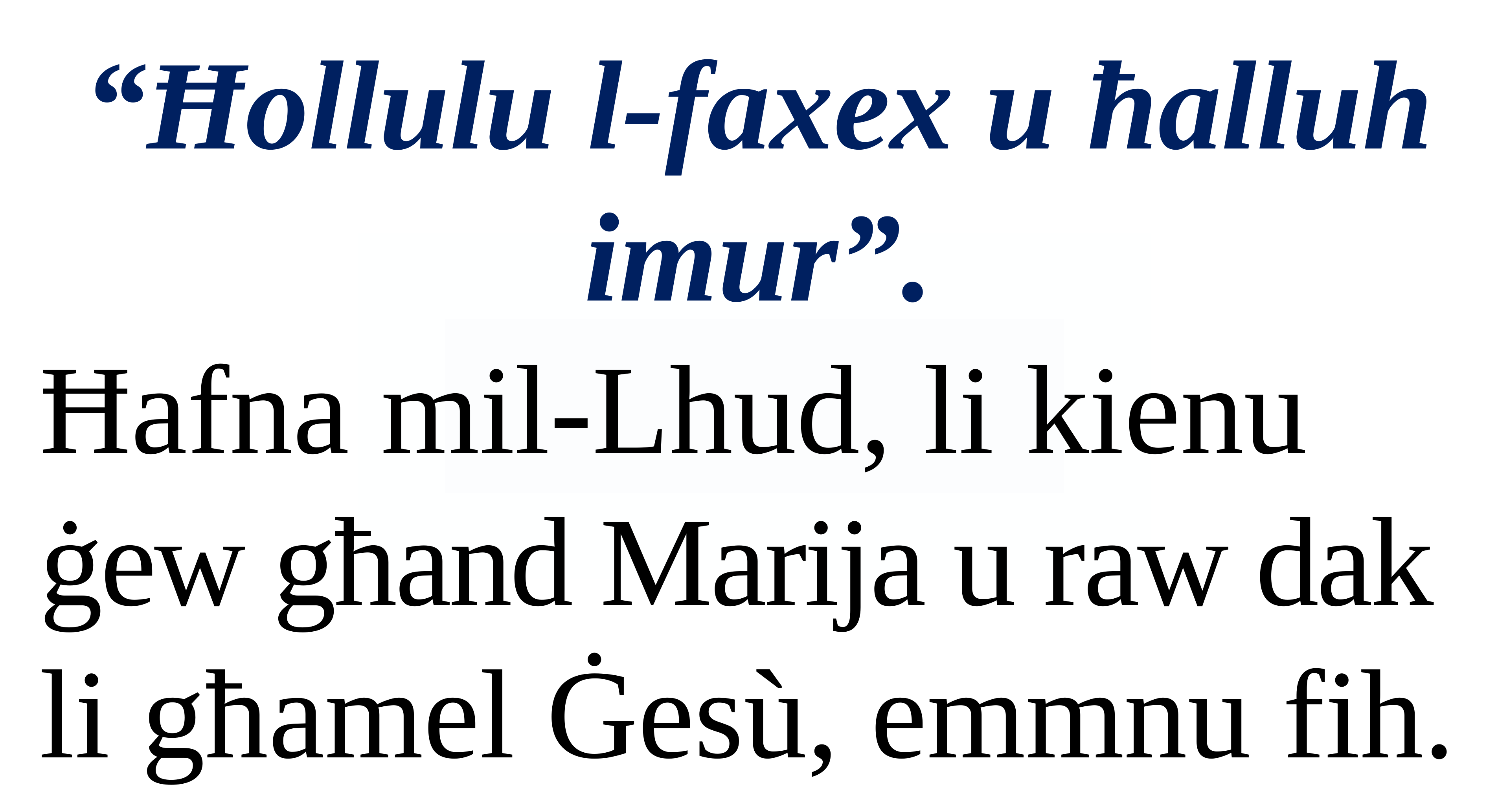

“Ħollulu l-faxex u ħalluh imur”.
Ħafna mil-Lhud, li kienu ġew għand Marija u raw dak li għamel Ġesù, emmnu fih.